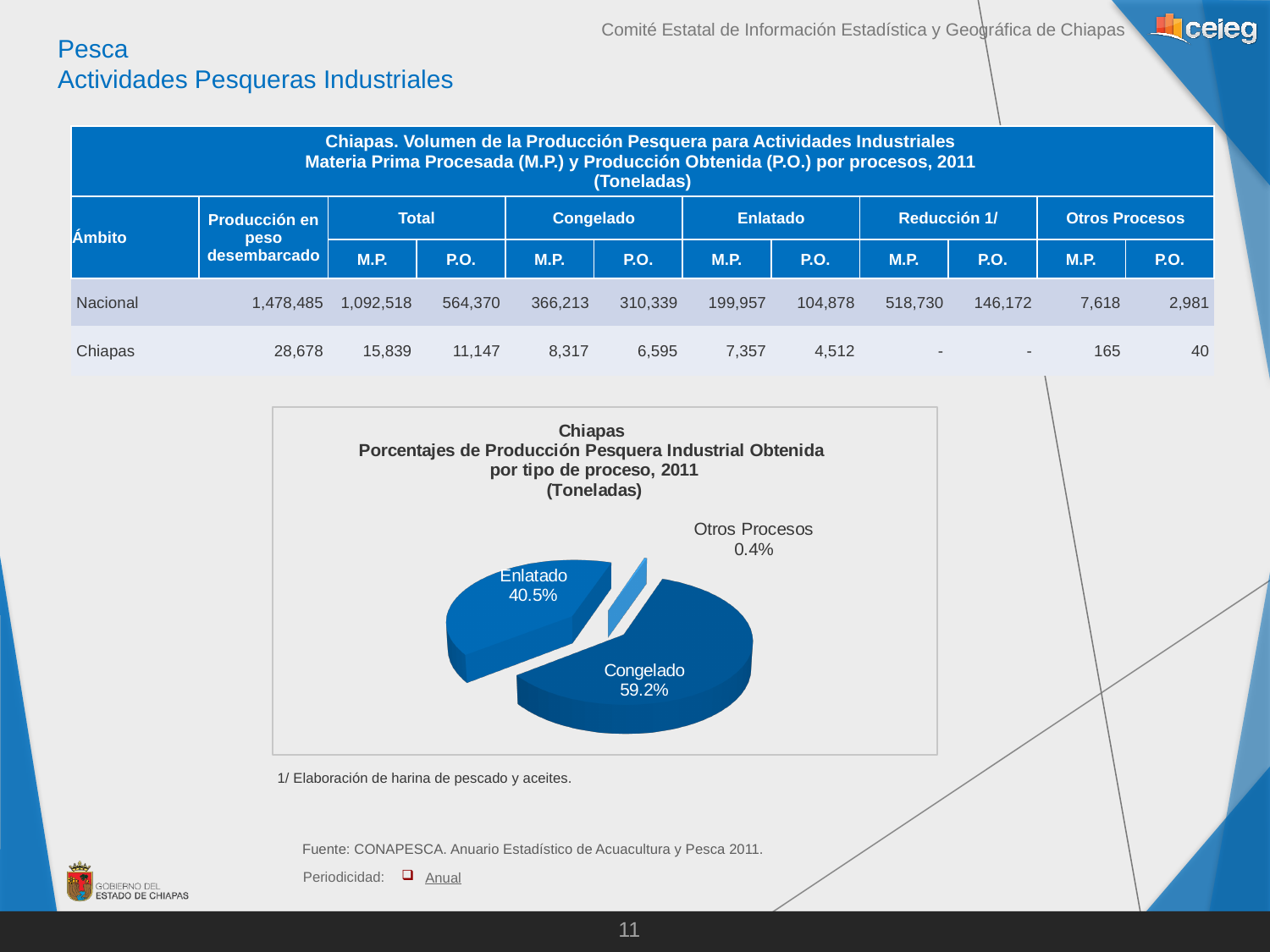

Pesca
Actividades Pesqueras Industriales
| Chiapas. Volumen de la Producción Pesquera para Actividades Industriales Materia Prima Procesada (M.P.) y Producción Obtenida (P.O.) por procesos, 2011 (Toneladas) |  |  |  |  |  |  |  |  |  |  |  |
| --- | --- | --- | --- | --- | --- | --- | --- | --- | --- | --- | --- |
| Ámbito | Producción en peso desembarcado | Total |  | Congelado |  | Enlatado |  | Reducción 1/ |  | Otros Procesos |  |
|  |  | M.P. | P.O. | M.P. | P.O. | M.P. | P.O. | M.P. | P.O. | M.P. | P.O. |
| Nacional | 1,478,485 | 1,092,518 | 564,370 | 366,213 | 310,339 | 199,957 | 104,878 | 518,730 | 146,172 | 7,618 | 2,981 |
| Chiapas | 28,678 | 15,839 | 11,147 | 8,317 | 6,595 | 7,357 | 4,512 | - | - | 165 | 40 |

[unsupported chart]

1/ Elaboración de harina de pescado y aceites.
Fuente: CONAPESCA. Anuario Estadístico de Acuacultura y Pesca 2011.
Periodicidad:
Anual
11